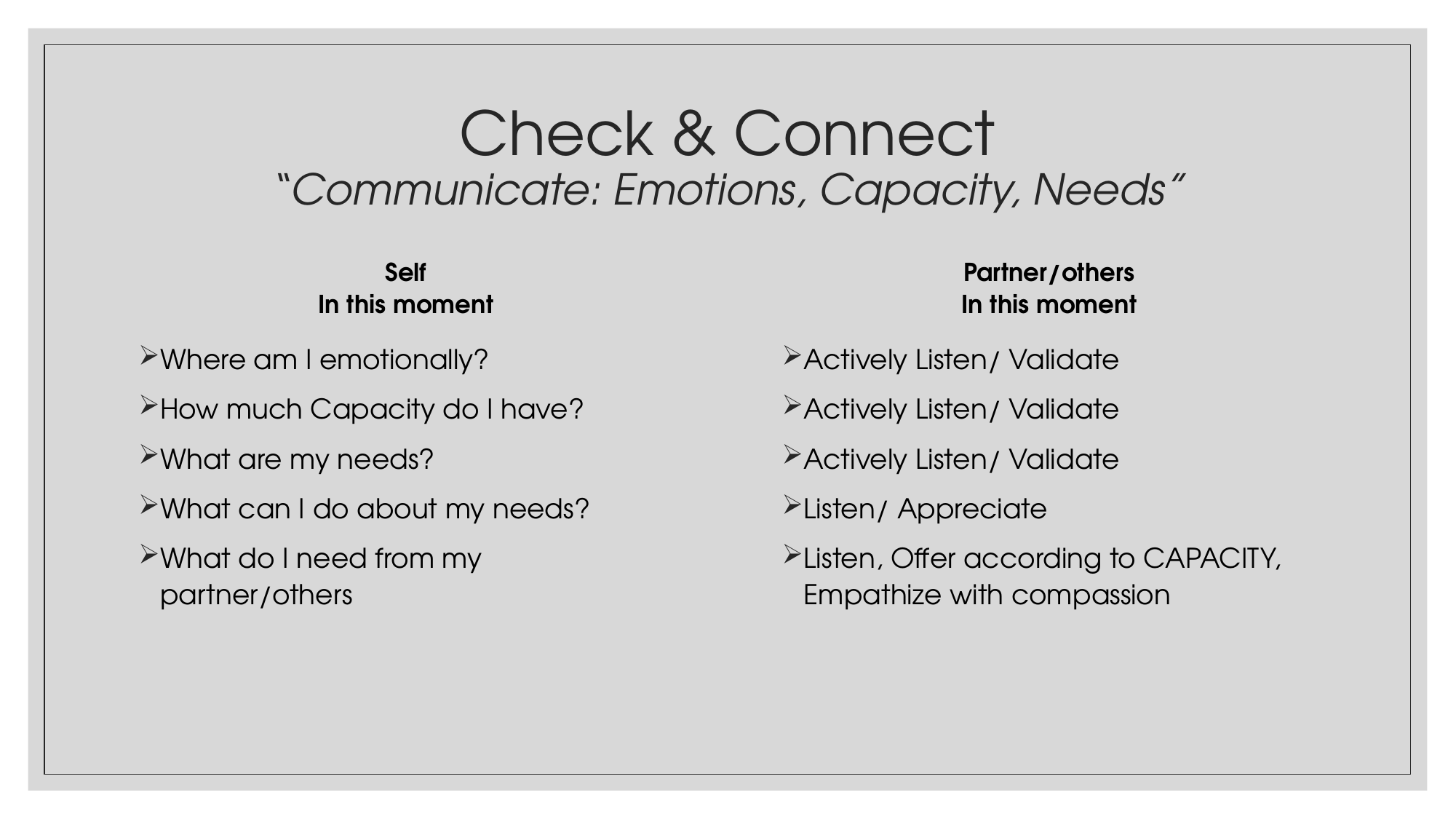

# Check & Connect “Communicate: Emotions, Capacity, Needs”
Self
In this moment
Partner/others
In this moment
Actively Listen/ Validate
Actively Listen/ Validate
Actively Listen/ Validate
Listen/ Appreciate
Listen, Offer according to CAPACITY, Empathize with compassion

Where am I emotionally?
How much Capacity do I have?
What are my needs?
What can I do about my needs?
What do I need from my partner/others